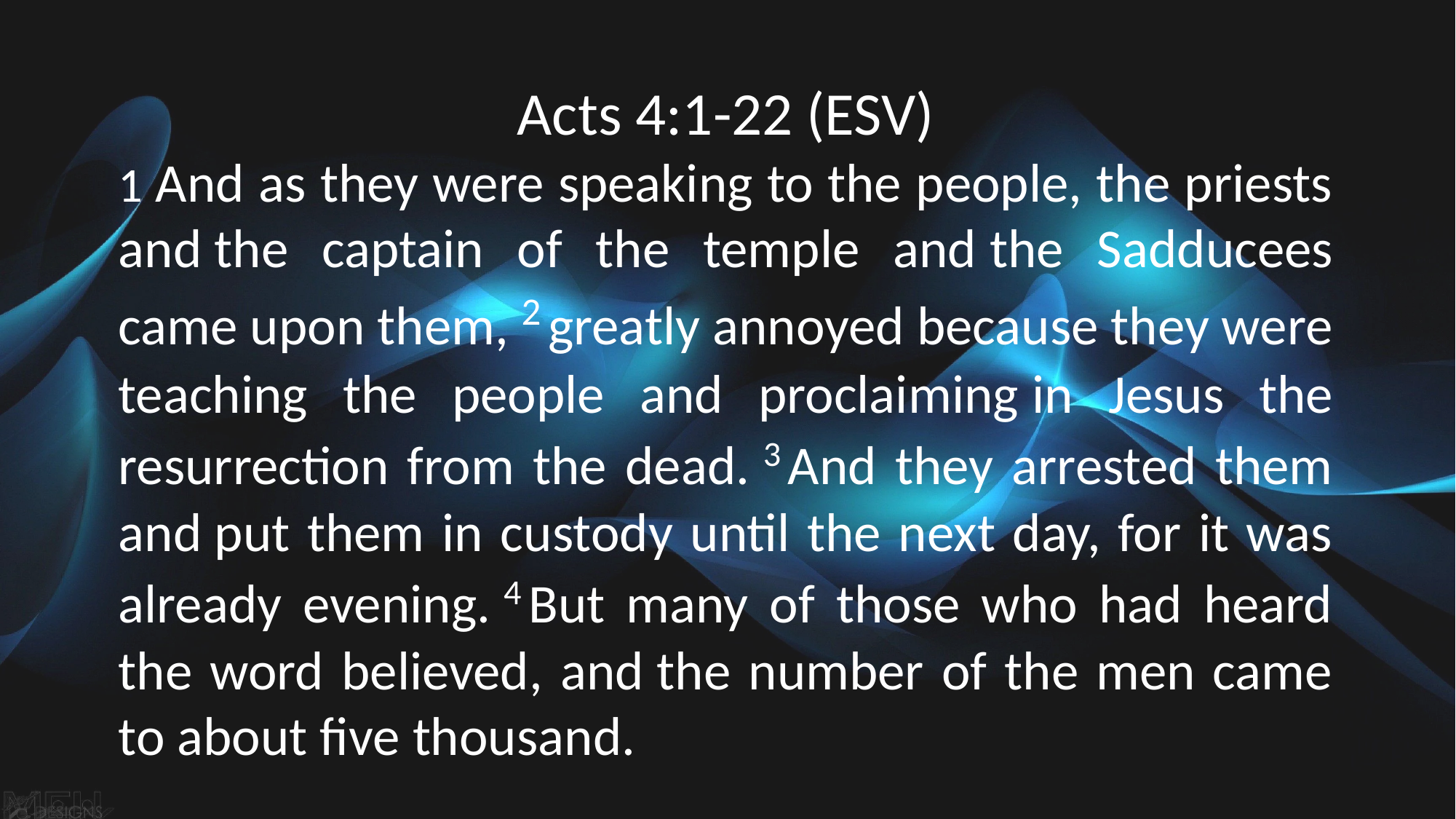

Acts 4:1-22 (ESV)
1 And as they were speaking to the people, the priests and the captain of the temple and the Sadducees came upon them, 2 greatly annoyed because they were teaching the people and proclaiming in Jesus the resurrection from the dead. 3 And they arrested them and put them in custody until the next day, for it was already evening. 4 But many of those who had heard the word believed, and the number of the men came to about five thousand.